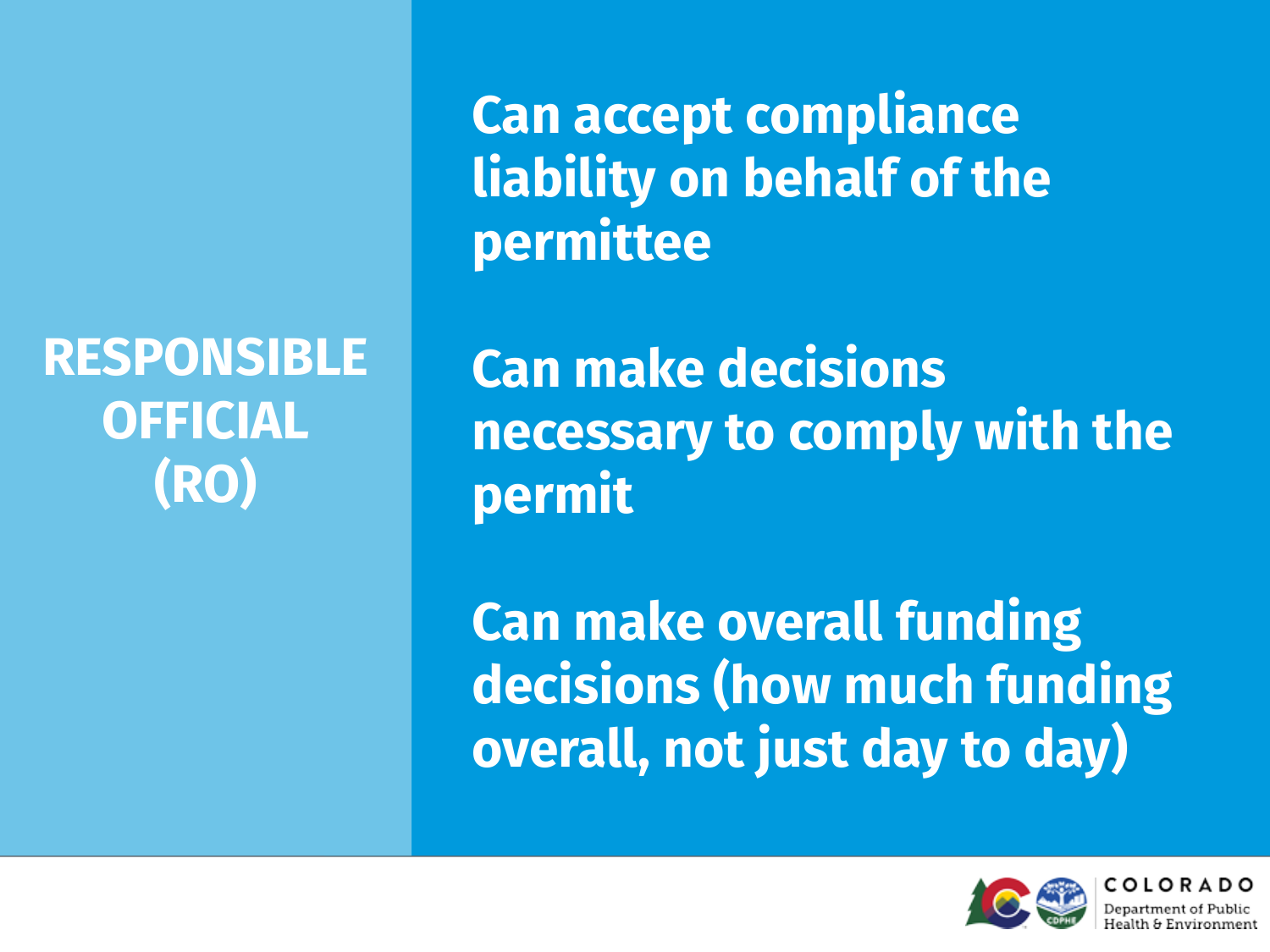

Can accept compliance liability on behalf of the permittee

Can make decisions necessary to comply with the permit

Can make overall funding decisions (how much funding overall, not just day to day)
RESPONSIBLE OFFICIAL
(RO)